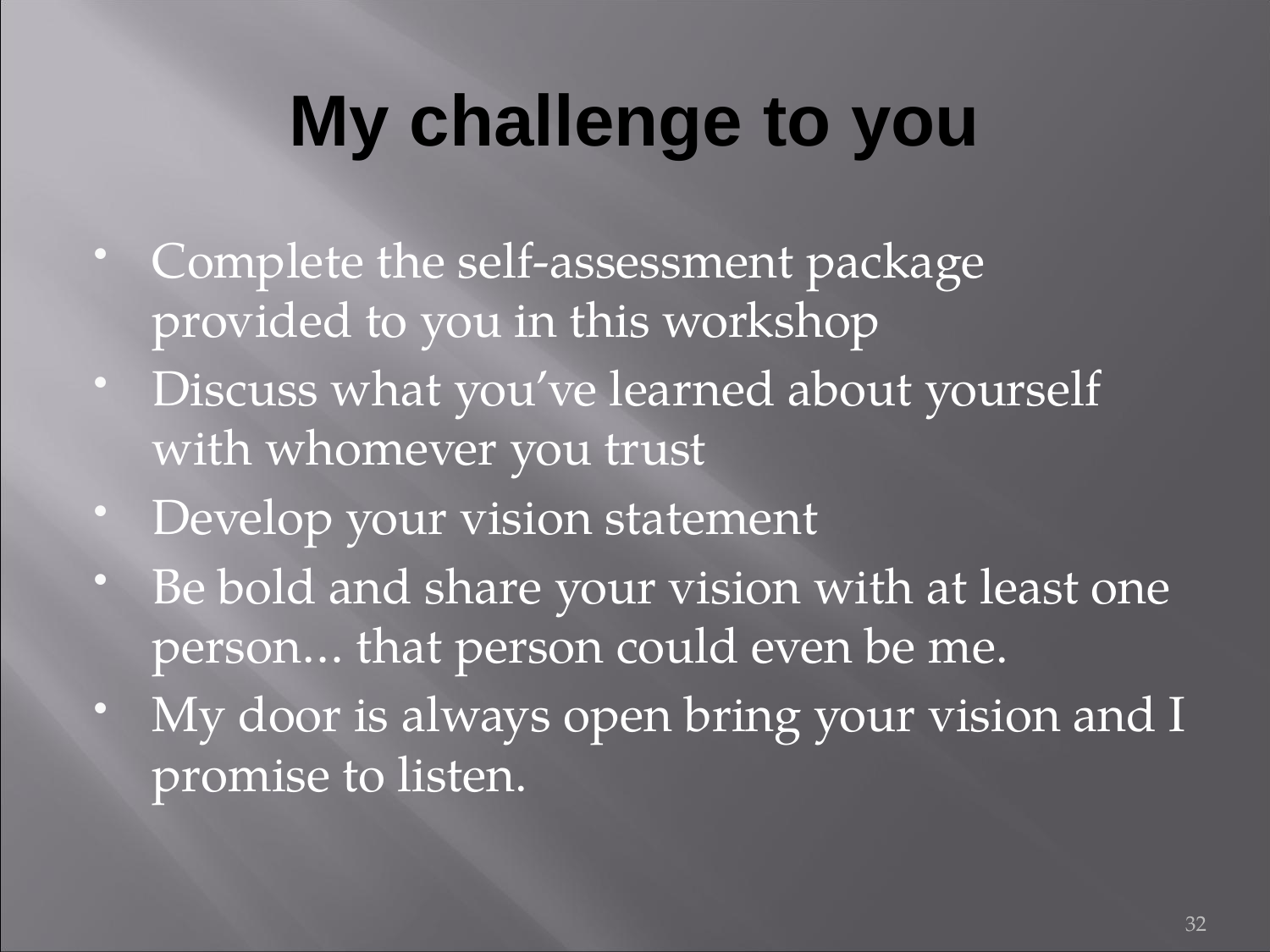

# My challenge to you
Complete the self-assessment package provided to you in this workshop
Discuss what you’ve learned about yourself with whomever you trust
Develop your vision statement
Be bold and share your vision with at least one person… that person could even be me.
My door is always open bring your vision and I promise to listen.

32